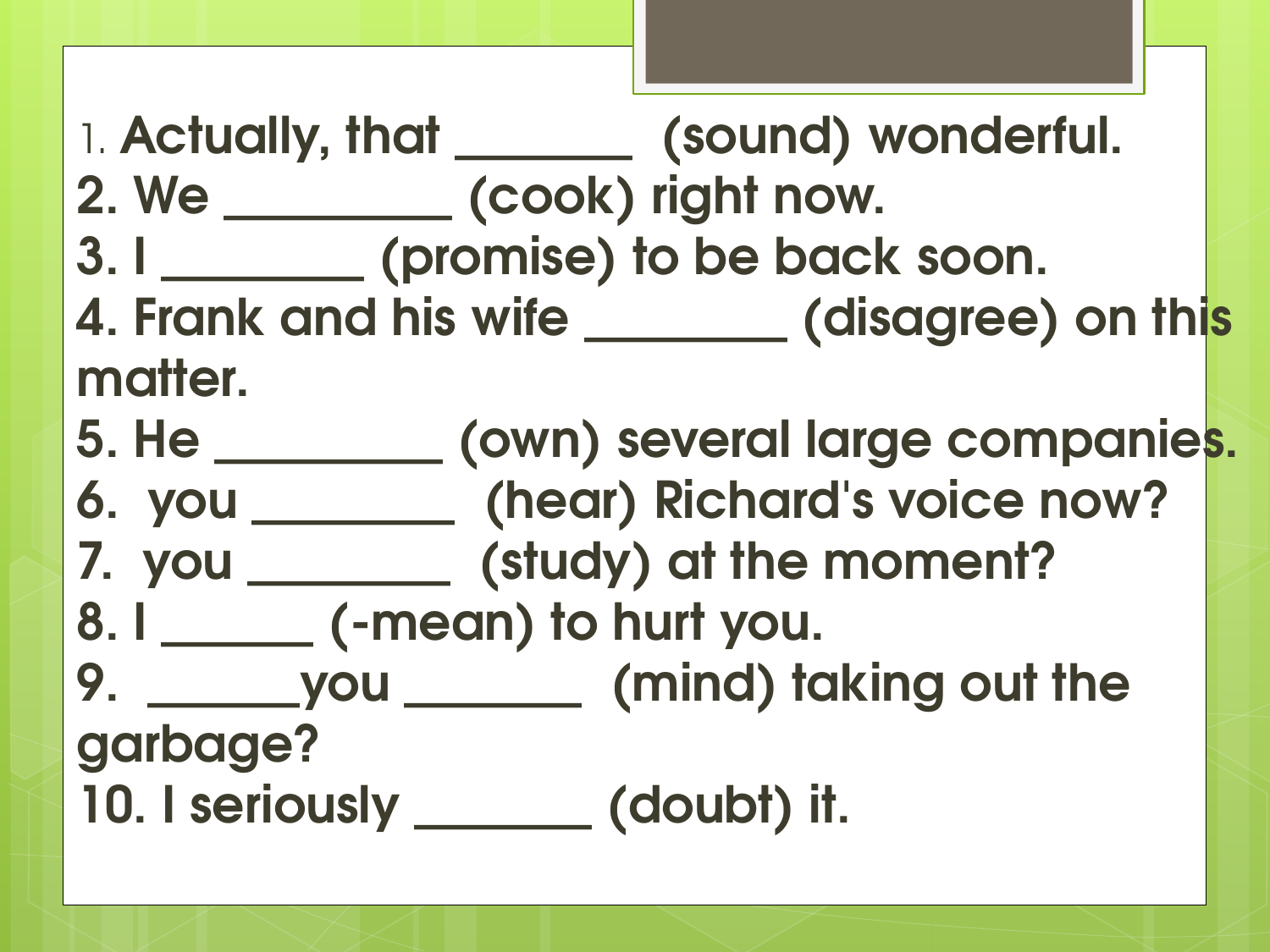

1. Actually, that _______  (sound) wonderful.
2. We _________ (cook) right now.
3. I ________ (promise) to be back soon.
4. Frank and his wife ________ (disagree) on this matter.
5. He _________ (own) several large companies.
6.  you ________  (hear) Richard's voice now?
7.  you ________  (study) at the moment?
8. I ______ (-mean) to hurt you.
9.  ______you _______  (mind) taking out the garbage?
10. I seriously _______ (doubt) it.